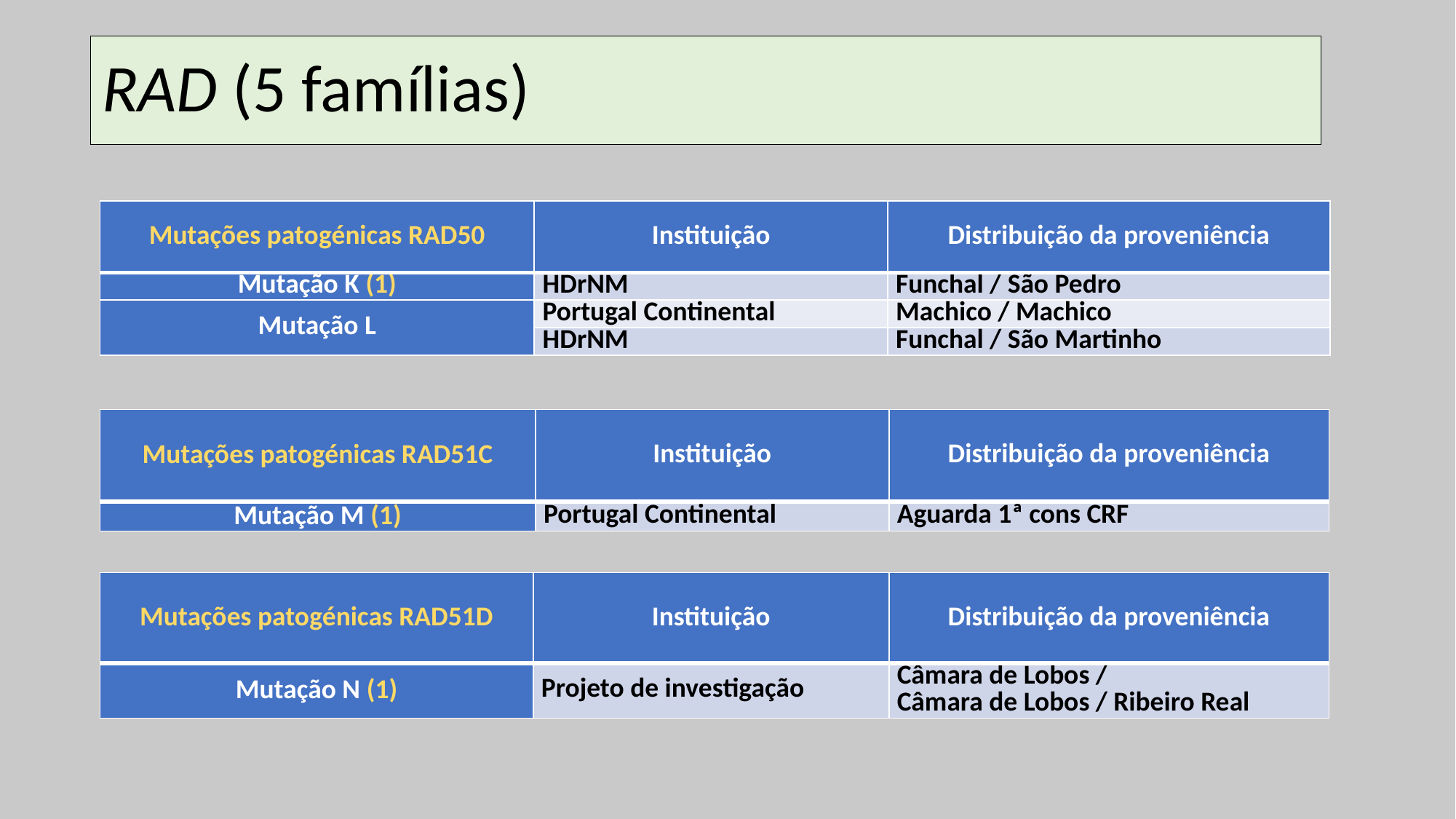

RAD (5 famílias)
| Mutações patogénicas RAD50 | Instituição | Distribuição da proveniência |
| --- | --- | --- |
| Mutação K (1) | HDrNM | Funchal / São Pedro |
| Mutação L | Portugal Continental | Machico / Machico |
|  | HDrNM | Funchal / São Martinho |
| Mutações patogénicas RAD51C | Instituição | Distribuição da proveniência |
| --- | --- | --- |
| Mutação M (1) | Portugal Continental | Aguarda 1ª cons CRF |
| Mutações patogénicas RAD51D | Instituição | Distribuição da proveniência |
| --- | --- | --- |
| Mutação N (1) | Projeto de investigação | Câmara de Lobos / Câmara de Lobos / Ribeiro Real |